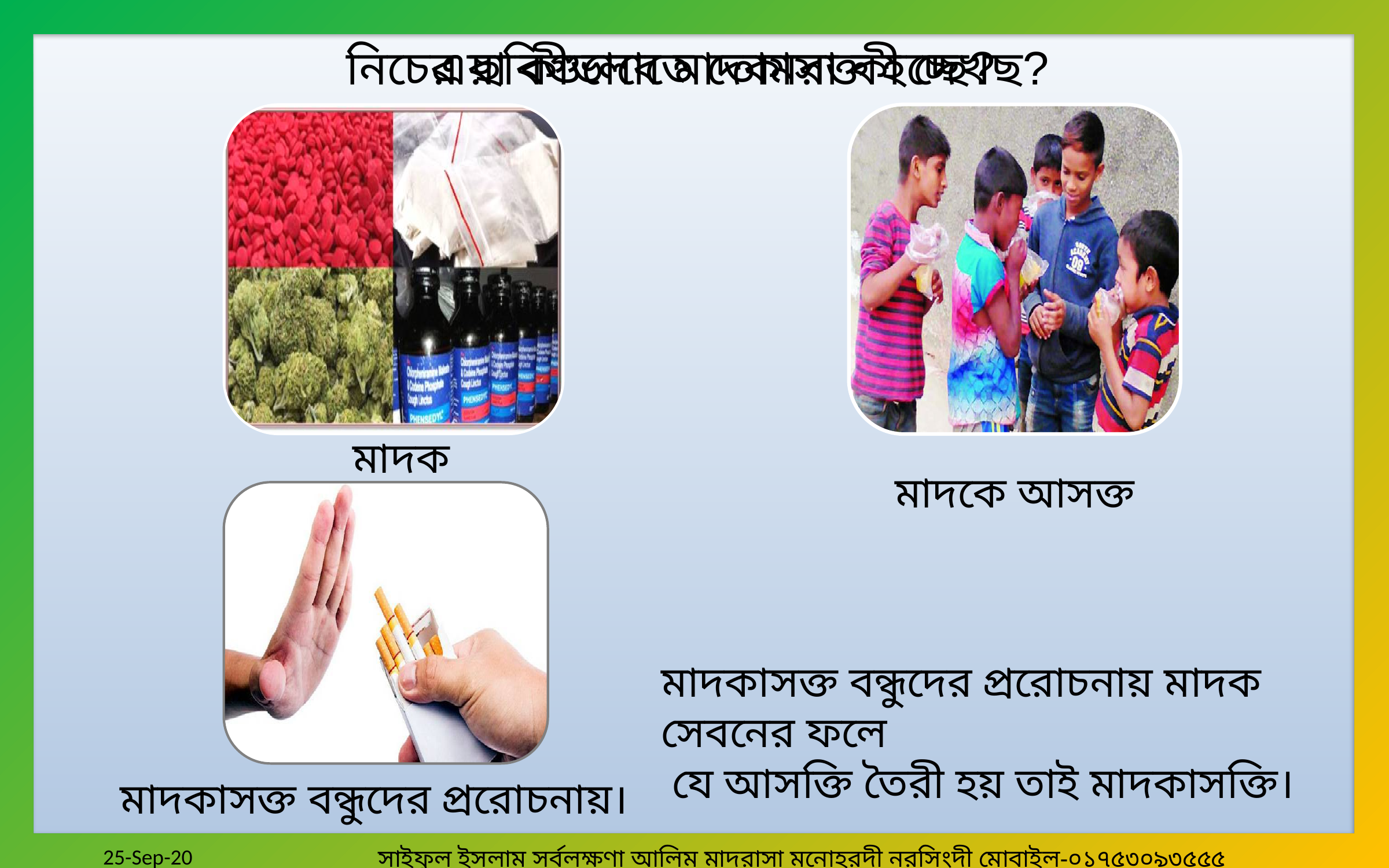

নিচের ছবিগুলোতে তোমরা কী দেখছ?
এরা কীভাবে মাদকাসক্ত হচ্ছে?

মাদক
মাদকে আসক্ত

মাদকাসক্ত বন্ধুদের প্ররোচনায় মাদক সেবনের ফলে
 যে আসক্তি তৈরী হয় তাই মাদকাসক্তি।
মাদকাসক্ত বন্ধুদের প্ররোচনায়।